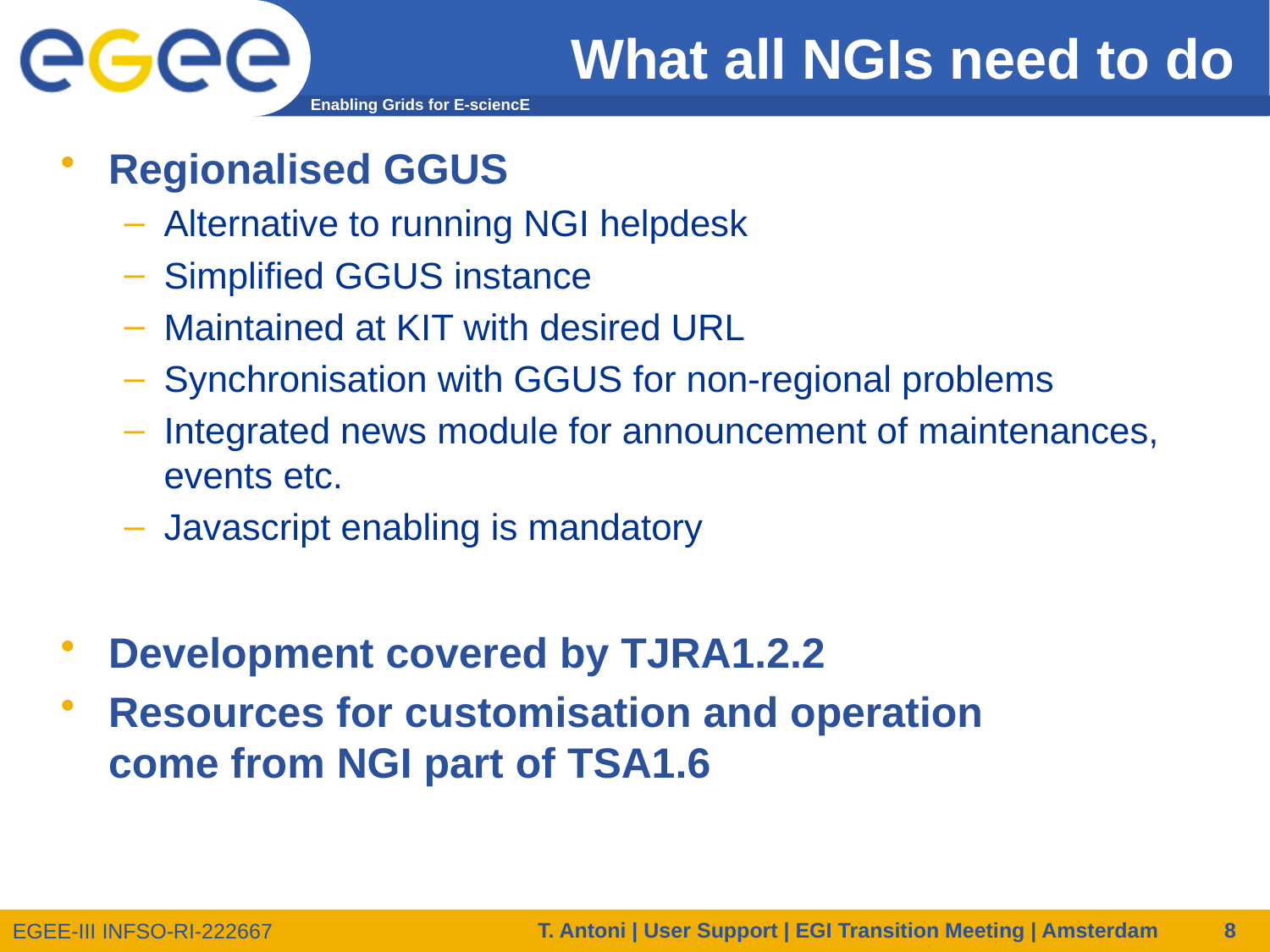

# What all NGIs need to do
Regionalised GGUS
Alternative to running NGI helpdesk
Simplified GGUS instance
Maintained at KIT with desired URL
Synchronisation with GGUS for non-regional problems
Integrated news module for announcement of maintenances, events etc.
Javascript enabling is mandatory

Development covered by TJRA1.2.2
Resources for customisation and operation
come from NGI part of TSA1.6
T. Antoni | User Support | EGI Transition Meeting | Amsterdam
8